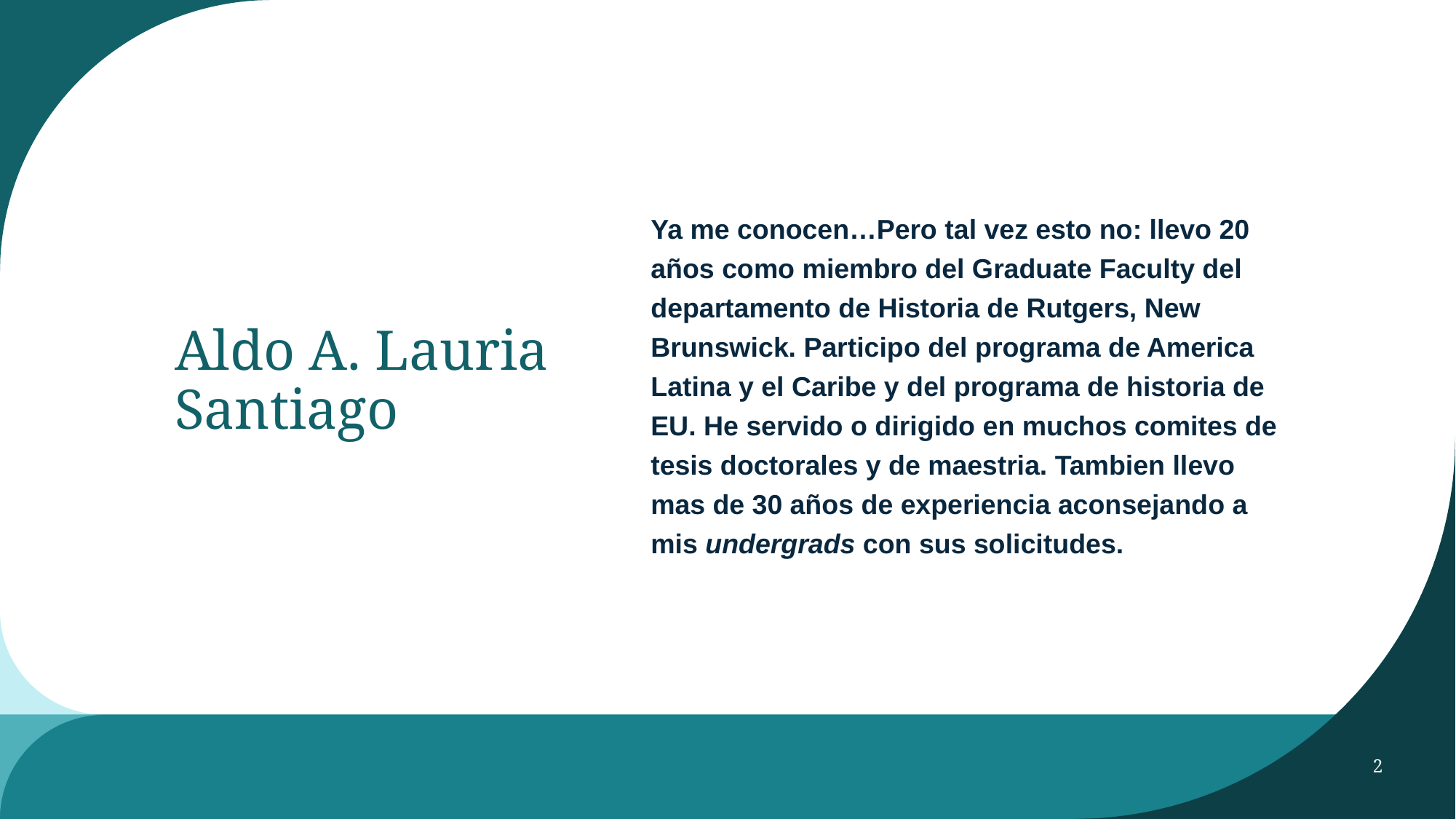

Ya me conocen…Pero tal vez esto no: llevo 20 años como miembro del Graduate Faculty del departamento de Historia de Rutgers, New Brunswick. Participo del programa de America Latina y el Caribe y del programa de historia de EU. He servido o dirigido en muchos comites de tesis doctorales y de maestria. Tambien llevo mas de 30 años de experiencia aconsejando a mis undergrads con sus solicitudes.
# Aldo A. Lauria Santiago
2